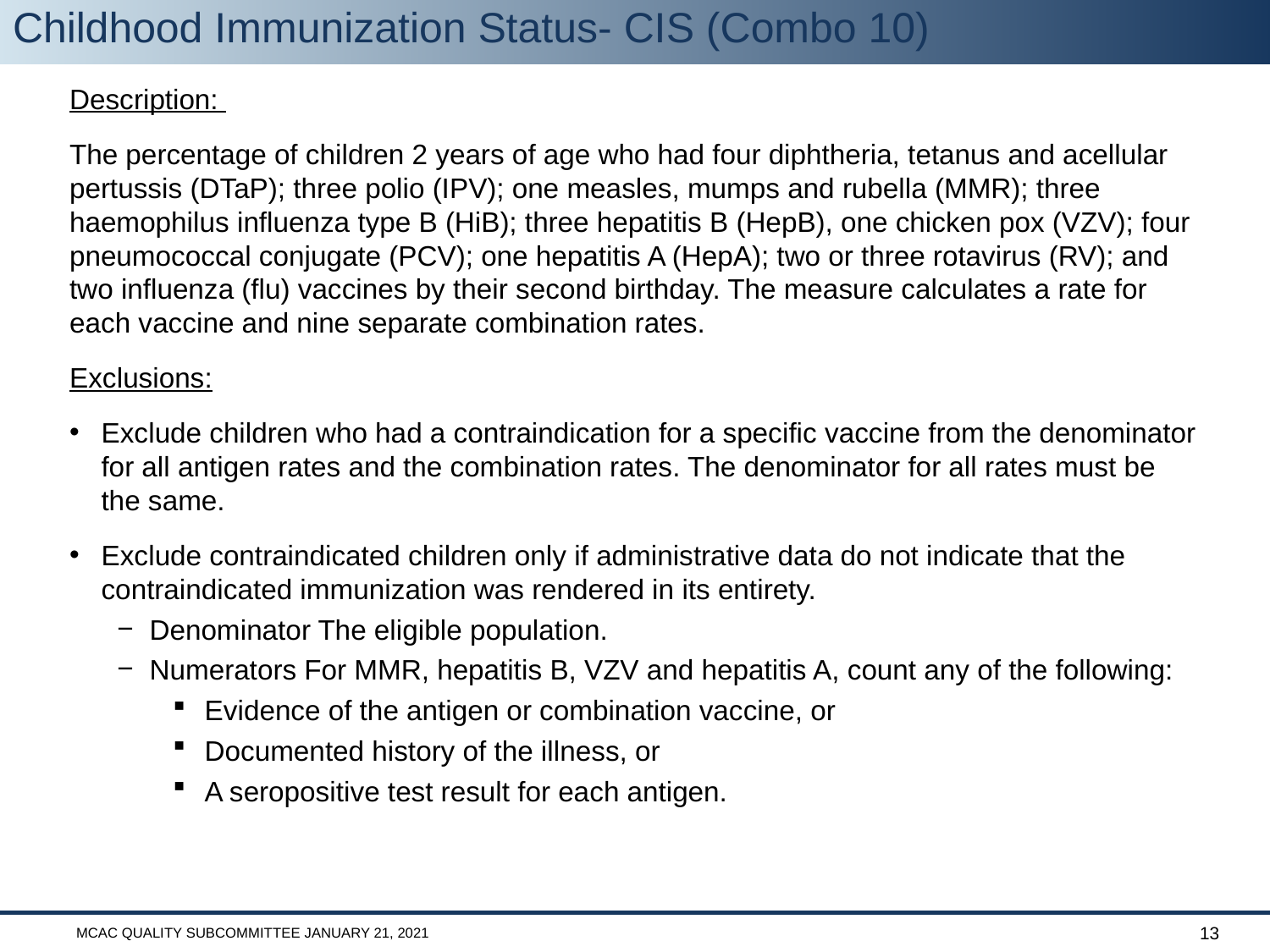

# Childhood Immunization Status- CIS (Combo 10)
Description:
The percentage of children 2 years of age who had four diphtheria, tetanus and acellular pertussis (DTaP); three polio (IPV); one measles, mumps and rubella (MMR); three haemophilus influenza type B (HiB); three hepatitis B (HepB), one chicken pox (VZV); four pneumococcal conjugate (PCV); one hepatitis A (HepA); two or three rotavirus (RV); and two influenza (flu) vaccines by their second birthday. The measure calculates a rate for each vaccine and nine separate combination rates.
Exclusions:
Exclude children who had a contraindication for a specific vaccine from the denominator for all antigen rates and the combination rates. The denominator for all rates must be the same.
Exclude contraindicated children only if administrative data do not indicate that the contraindicated immunization was rendered in its entirety.
Denominator The eligible population.
Numerators For MMR, hepatitis B, VZV and hepatitis A, count any of the following:
Evidence of the antigen or combination vaccine, or
Documented history of the illness, or
A seropositive test result for each antigen.
MCAC Quality Subcommittee January 21, 2021
13